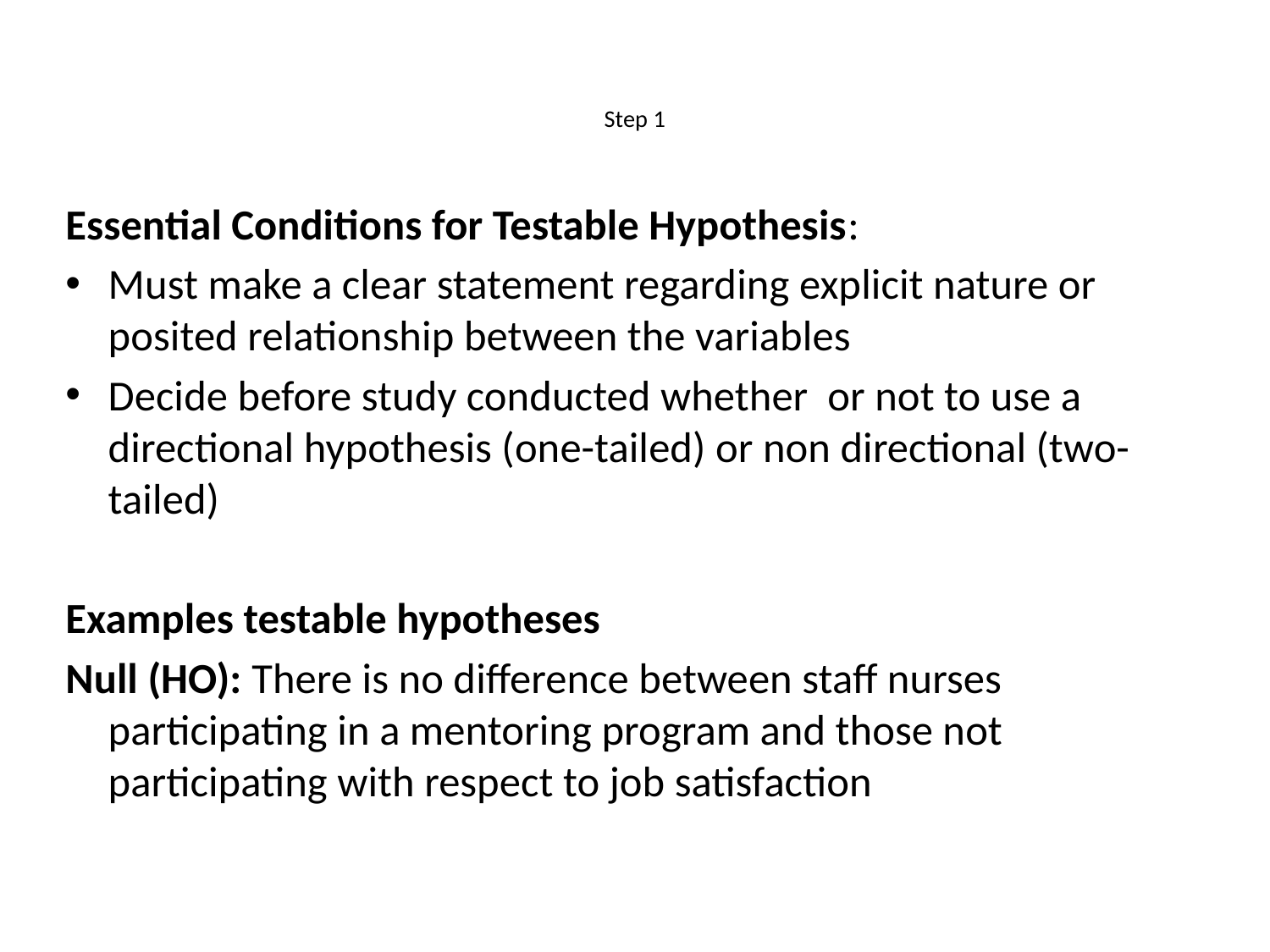

# Step 1
Essential Conditions for Testable Hypothesis:
Must make a clear statement regarding explicit nature or posited relationship between the variables
Decide before study conducted whether  or not to use a directional hypothesis (one-tailed) or non directional (two-tailed)

Examples testable hypotheses
Null (HO): There is no difference between staff nurses participating in a mentoring program and those not participating with respect to job satisfaction